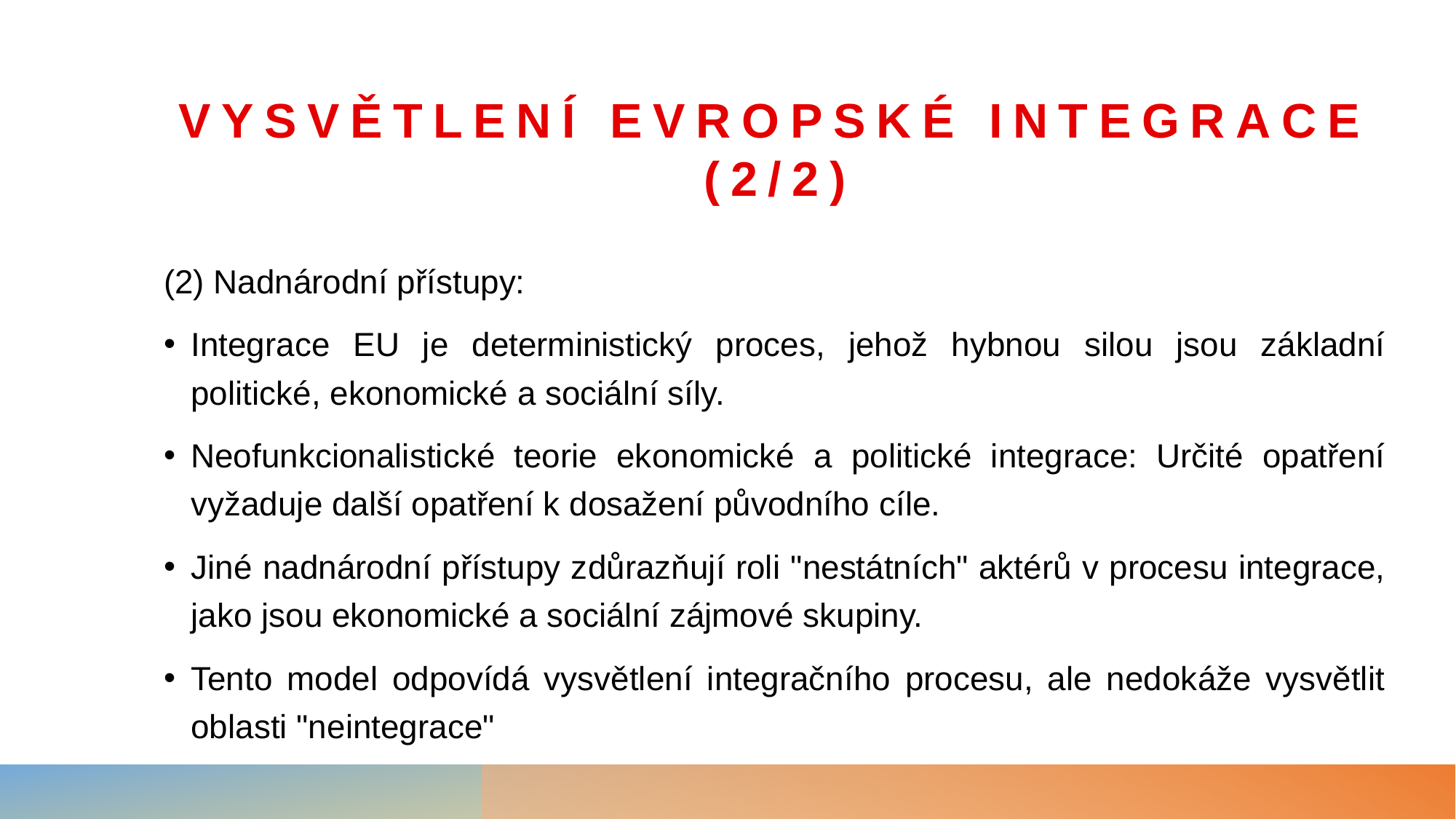

# Vysvětlení evropské integrace (2/2)
(2) Nadnárodní přístupy:
Integrace EU je deterministický proces, jehož hybnou silou jsou základní politické, ekonomické a sociální síly.
Neofunkcionalistické teorie ekonomické a politické integrace: Určité opatření vyžaduje další opatření k dosažení původního cíle.
Jiné nadnárodní přístupy zdůrazňují roli "nestátních" aktérů v procesu integrace, jako jsou ekonomické a sociální zájmové skupiny.
Tento model odpovídá vysvětlení integračního procesu, ale nedokáže vysvětlit oblasti "neintegrace"